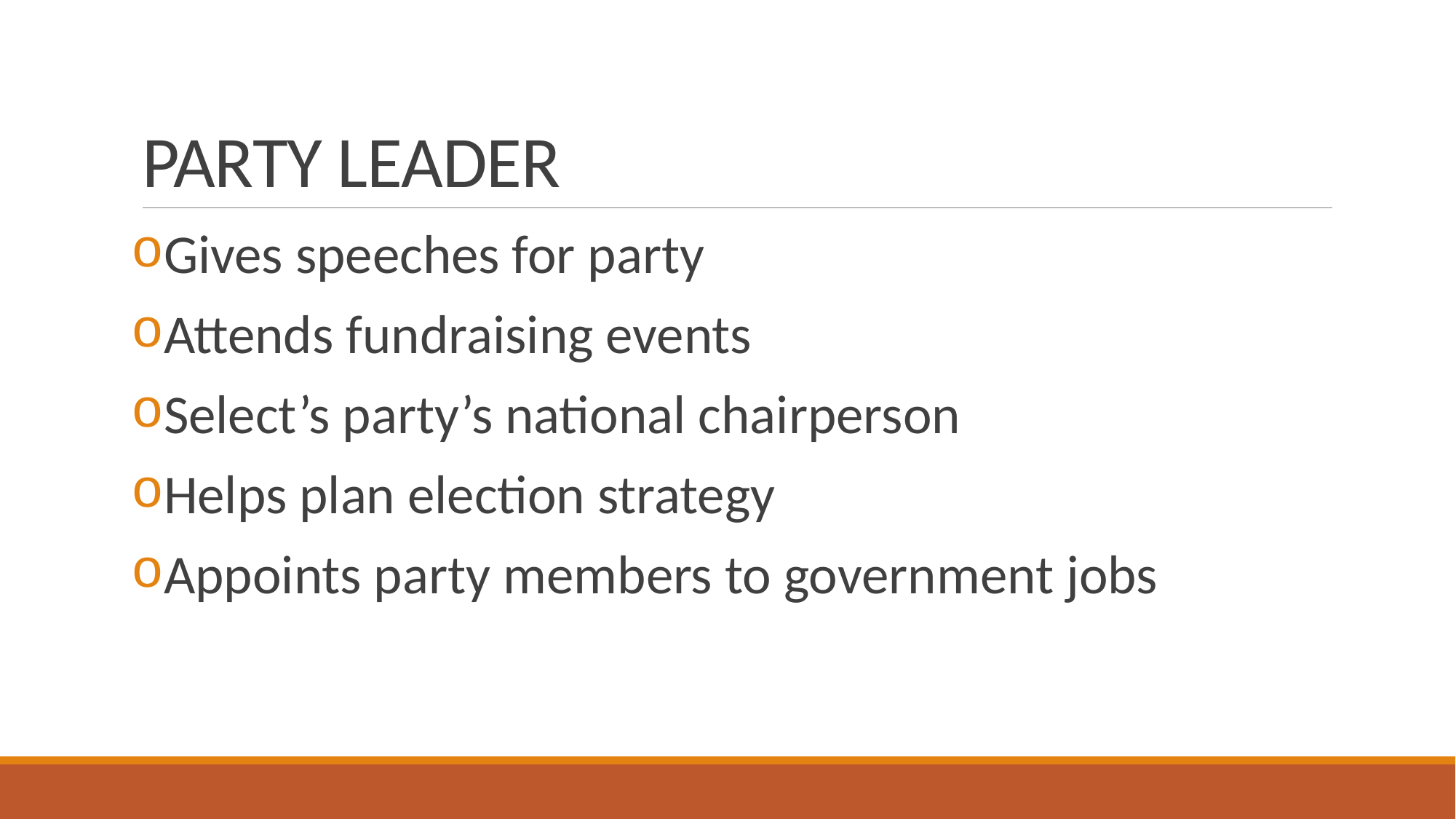

# PARTY LEADER
Gives speeches for party
Attends fundraising events
Select’s party’s national chairperson
Helps plan election strategy
Appoints party members to government jobs